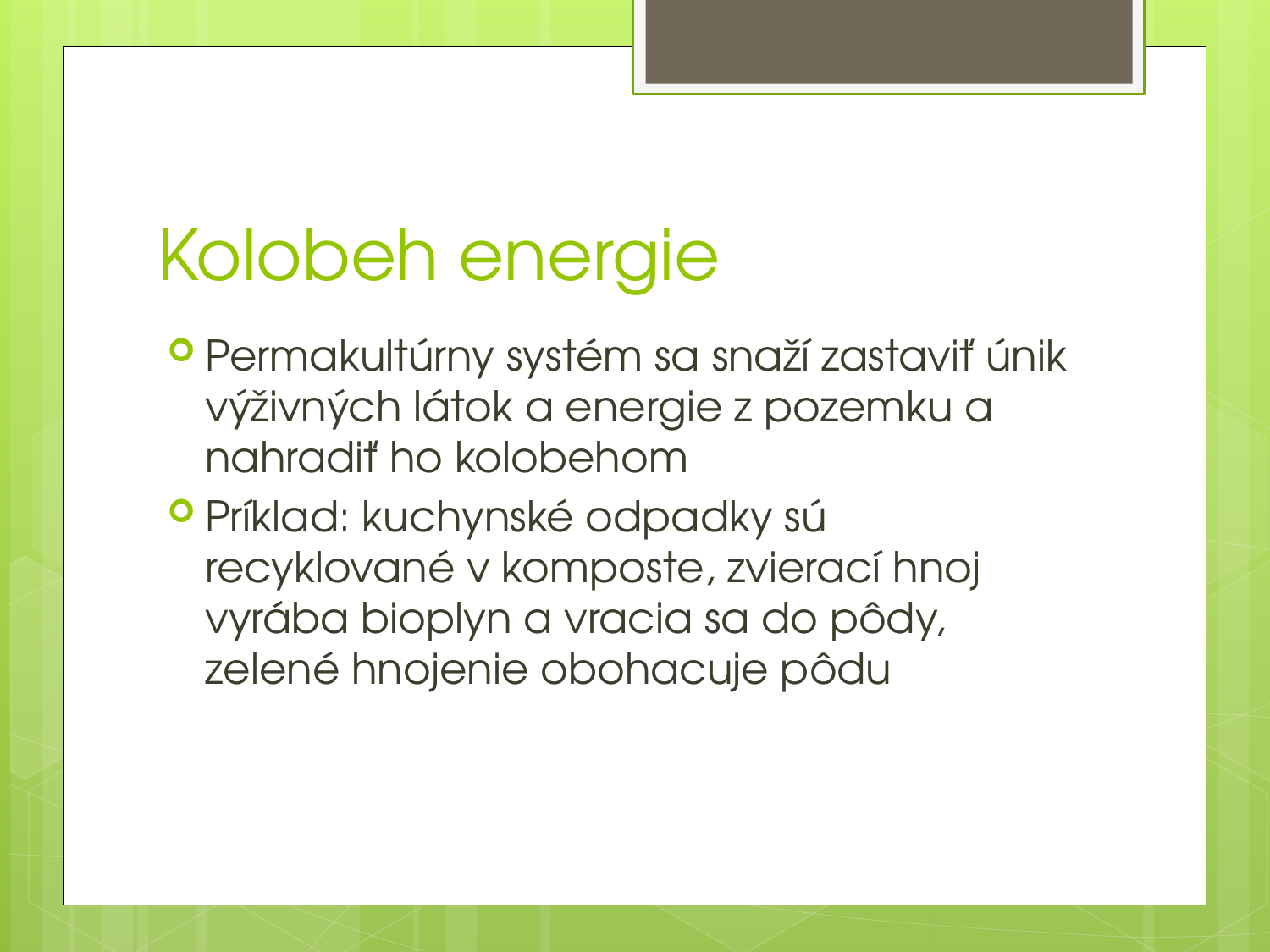

# Kolobeh energie
Permakultúrny systém sa snaží zastaviť únik výživných látok a energie z pozemku a nahradiť ho kolobehom
Príklad: kuchynské odpadky sú recyklované v komposte, zvierací hnoj vyrába bioplyn a vracia sa do pôdy, zelené hnojenie obohacuje pôdu